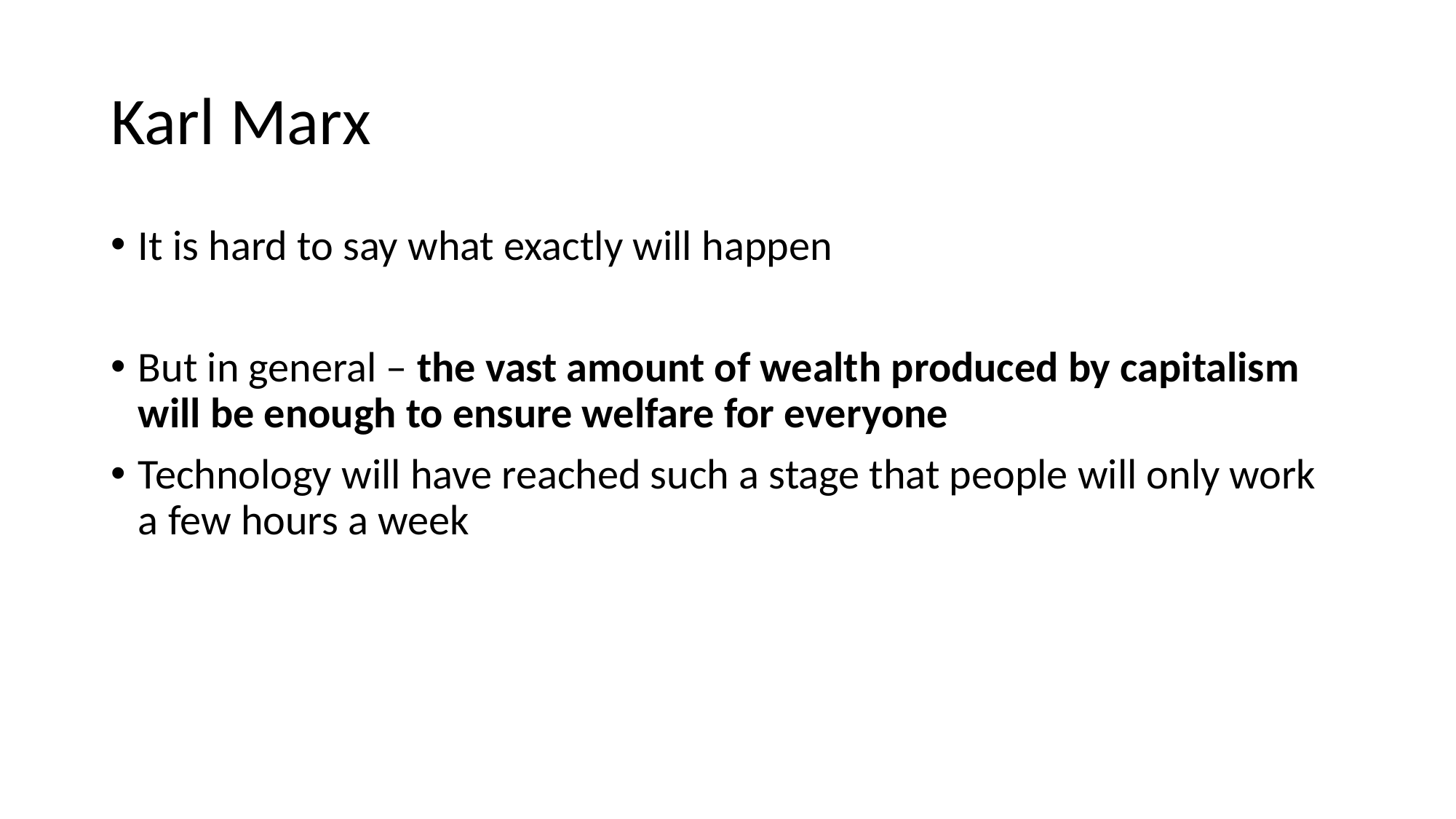

# Karl Marx
It is hard to say what exactly will happen

But in general – the vast amount of wealth produced by capitalism will be enough to ensure welfare for everyone
Technology will have reached such a stage that people will only work a few hours a week